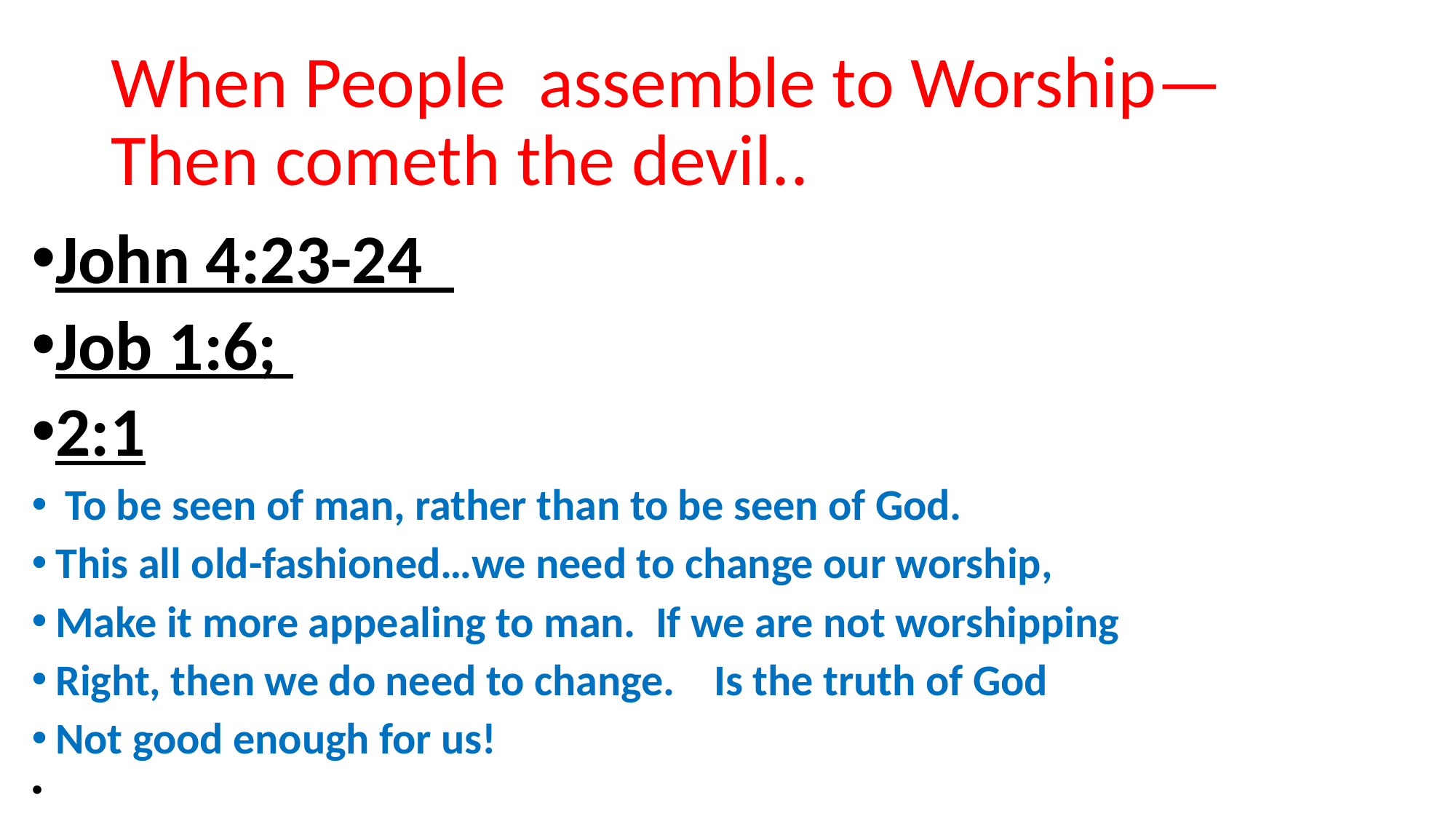

# When People  assemble to Worship— Then cometh the devil..
John 4:23-24
Job 1:6;
2:1
 To be seen of man, rather than to be seen of God.
This all old-fashioned…we need to change our worship,
Make it more appealing to man.  If we are not worshipping
Right, then we do need to change.    Is the truth of God
Not good enough for us!